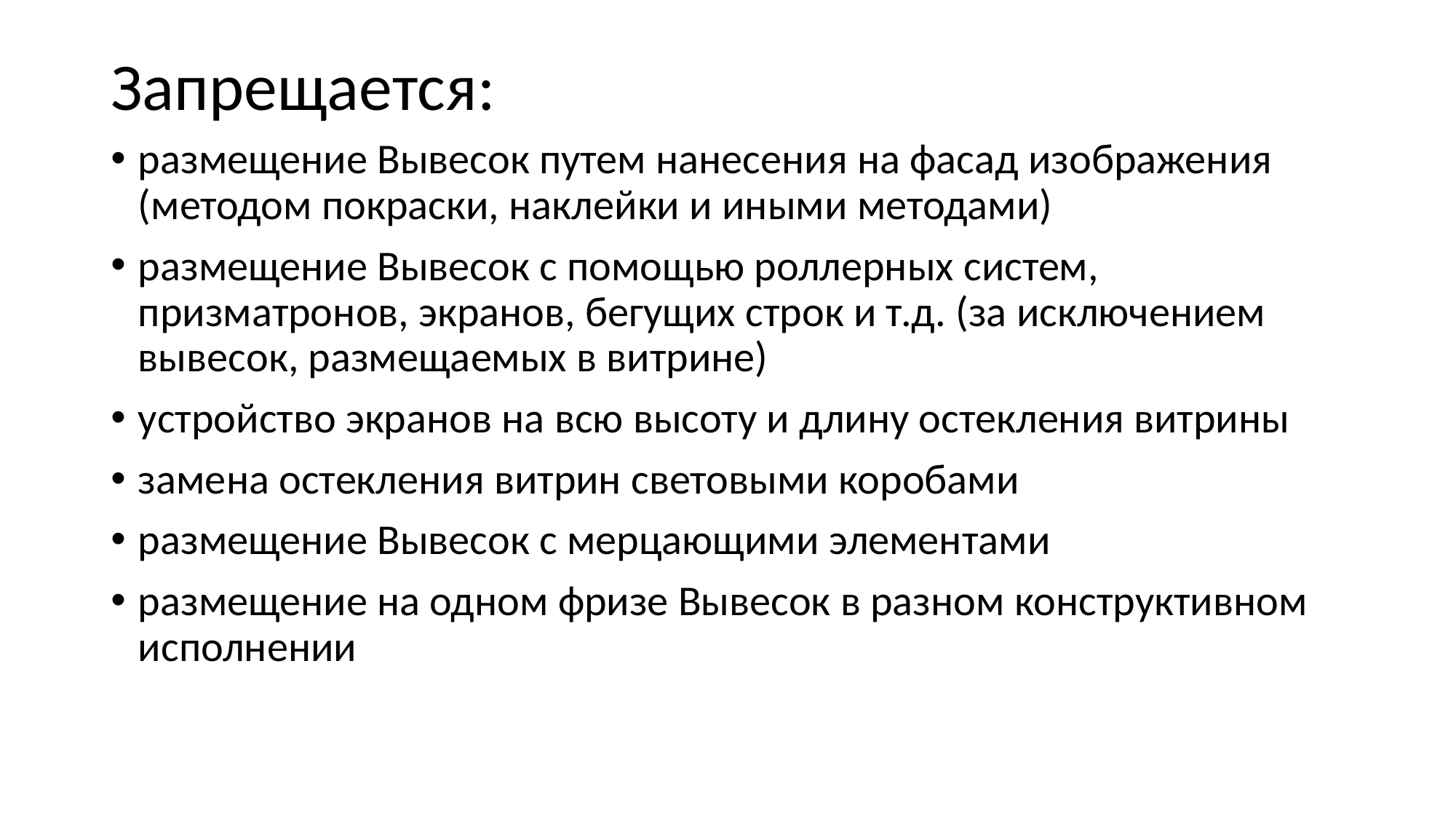

# Запрещается:
размещение Вывесок путем нанесения на фасад изображения (методом покраски, наклейки и иными методами)
размещение Вывесок с помощью роллерных систем, призматронов, экранов, бегущих строк и т.д. (за исключением вывесок, размещаемых в витрине)
устройство экранов на всю высоту и длину остекления витрины
замена остекления витрин световыми коробами
размещение Вывесок с мерцающими элементами
размещение на одном фризе Вывесок в разном конструктивном исполнении